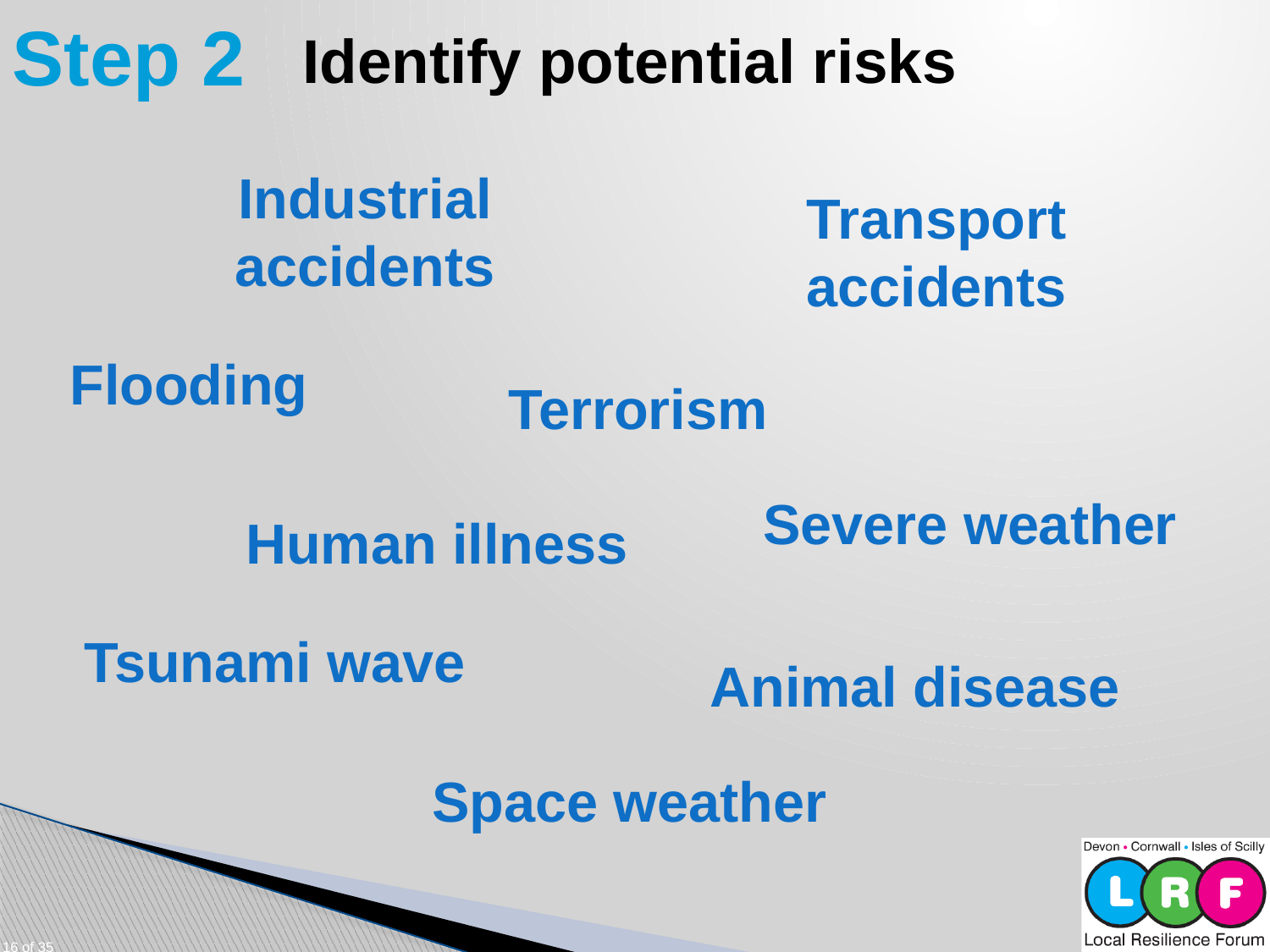

# Step 2
Identify potential risks

Industrial accidents
Transport accidents
Flooding
Terrorism
Severe weather
Human illness
Tsunami wave
Animal disease
Space weather